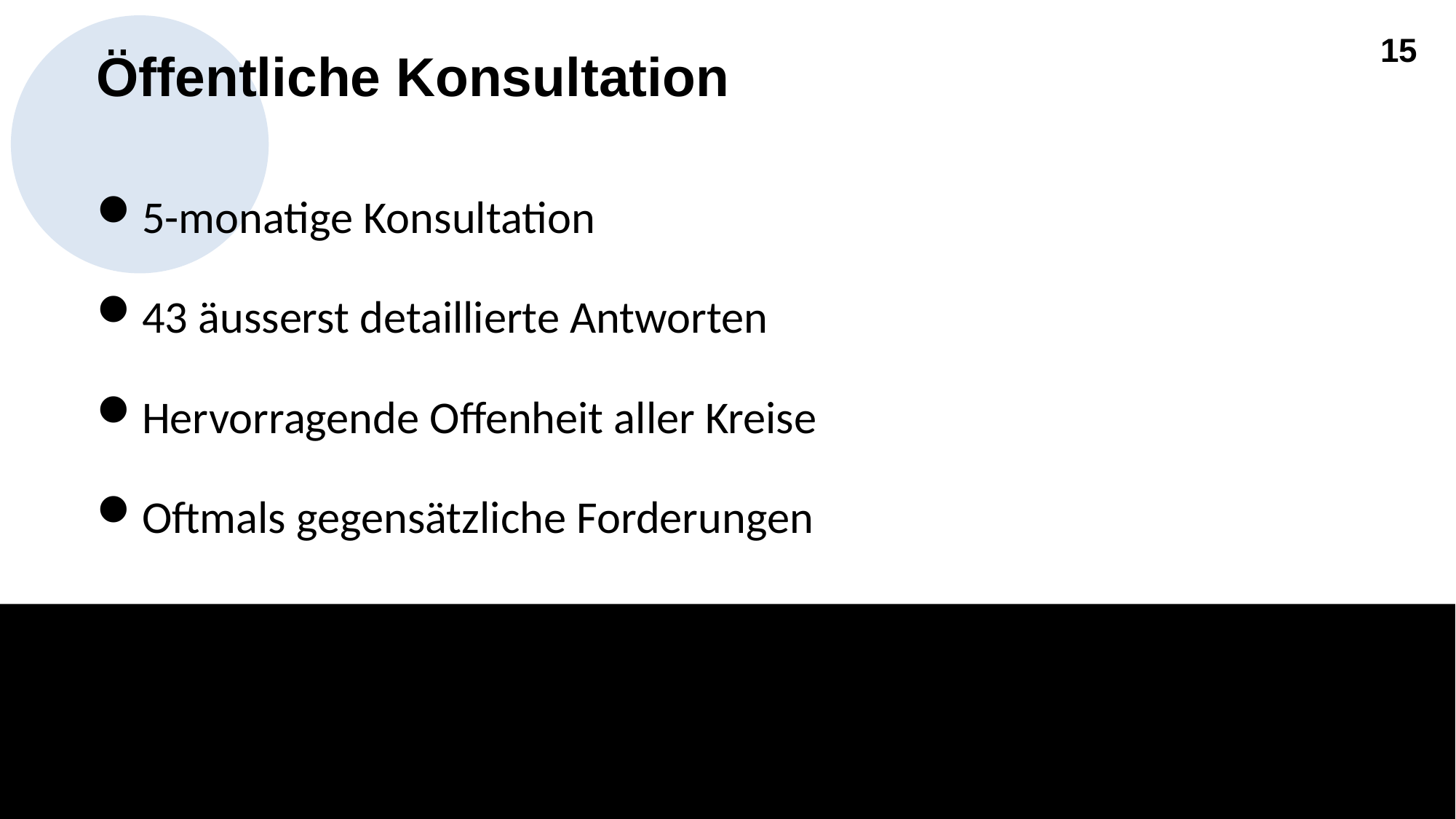

# Öffentliche Konsultation
15
5-monatige Konsultation
43 äusserst detaillierte Antworten
Hervorragende Offenheit aller Kreise
Oftmals gegensätzliche Forderungen